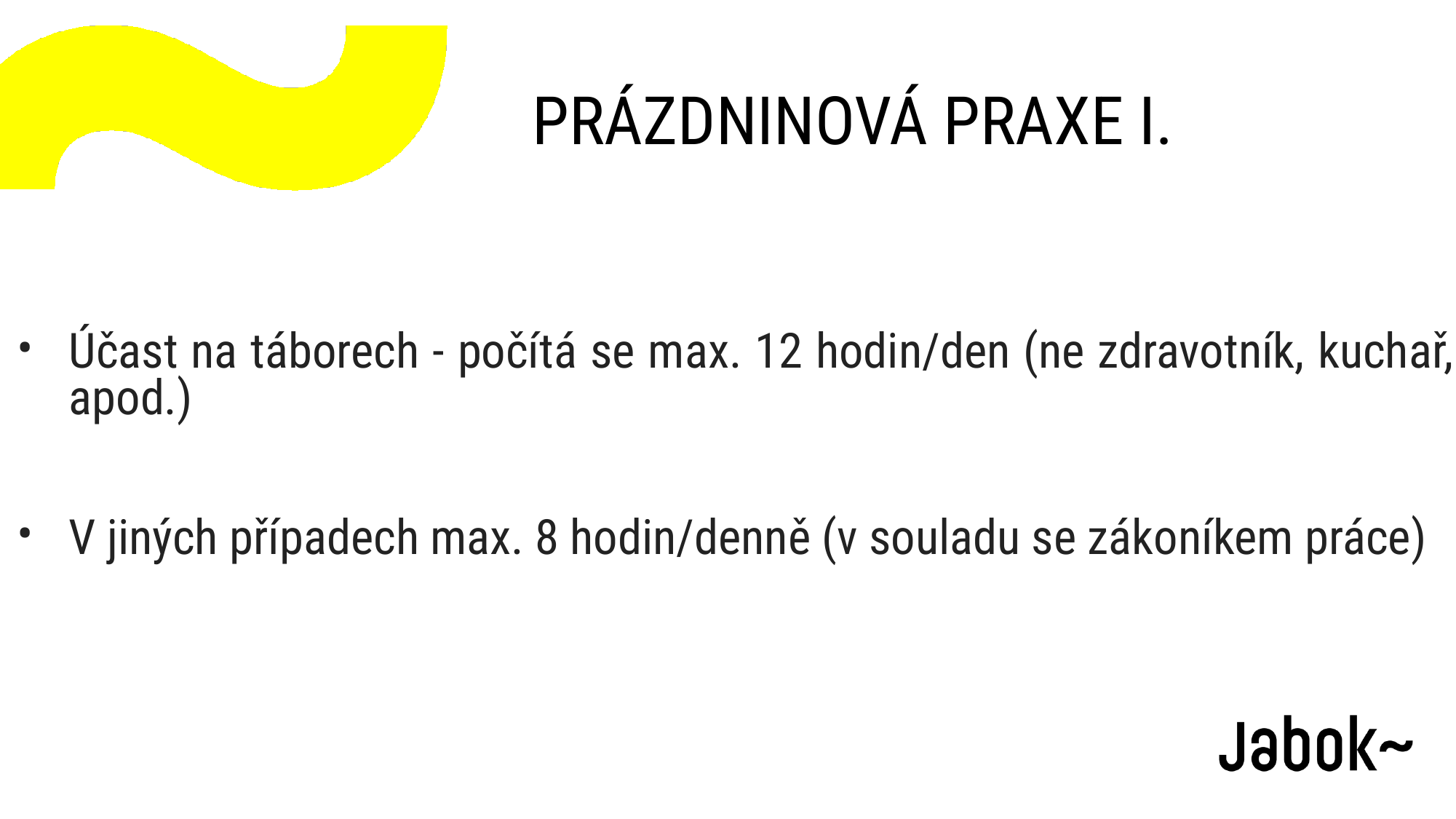

PRÁZDNINOVÁ PRAXE I.

Účast na táborech - počítá se max. 12 hodin/den (ne zdravotník, kuchař, apod.)

V jiných případech max. 8 hodin/denně (v souladu se zákoníkem práce)